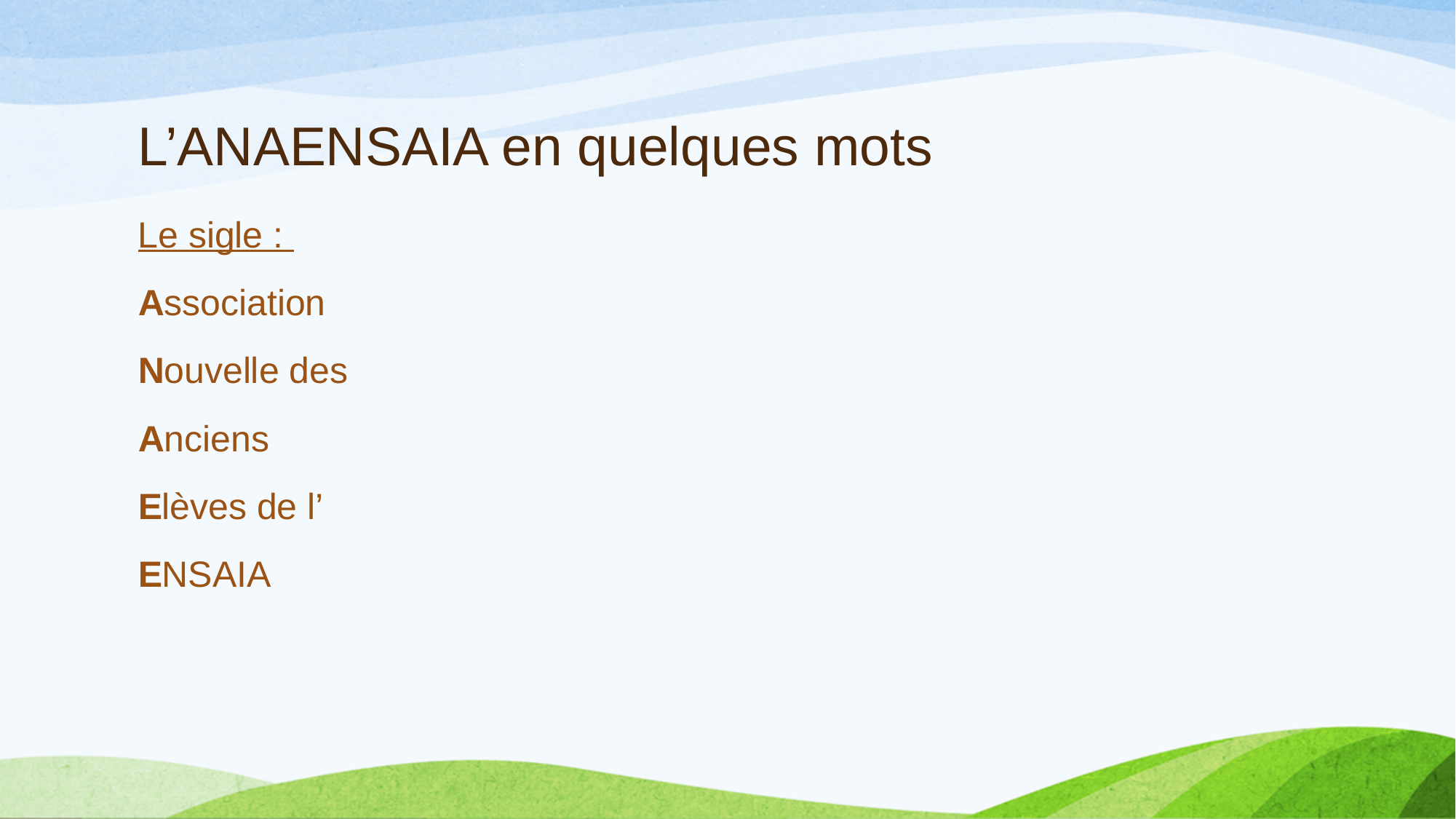

# L’ANAENSAIA en quelques mots
Le sigle :
Association
Nouvelle des
Anciens
Elèves de l’
ENSAIA